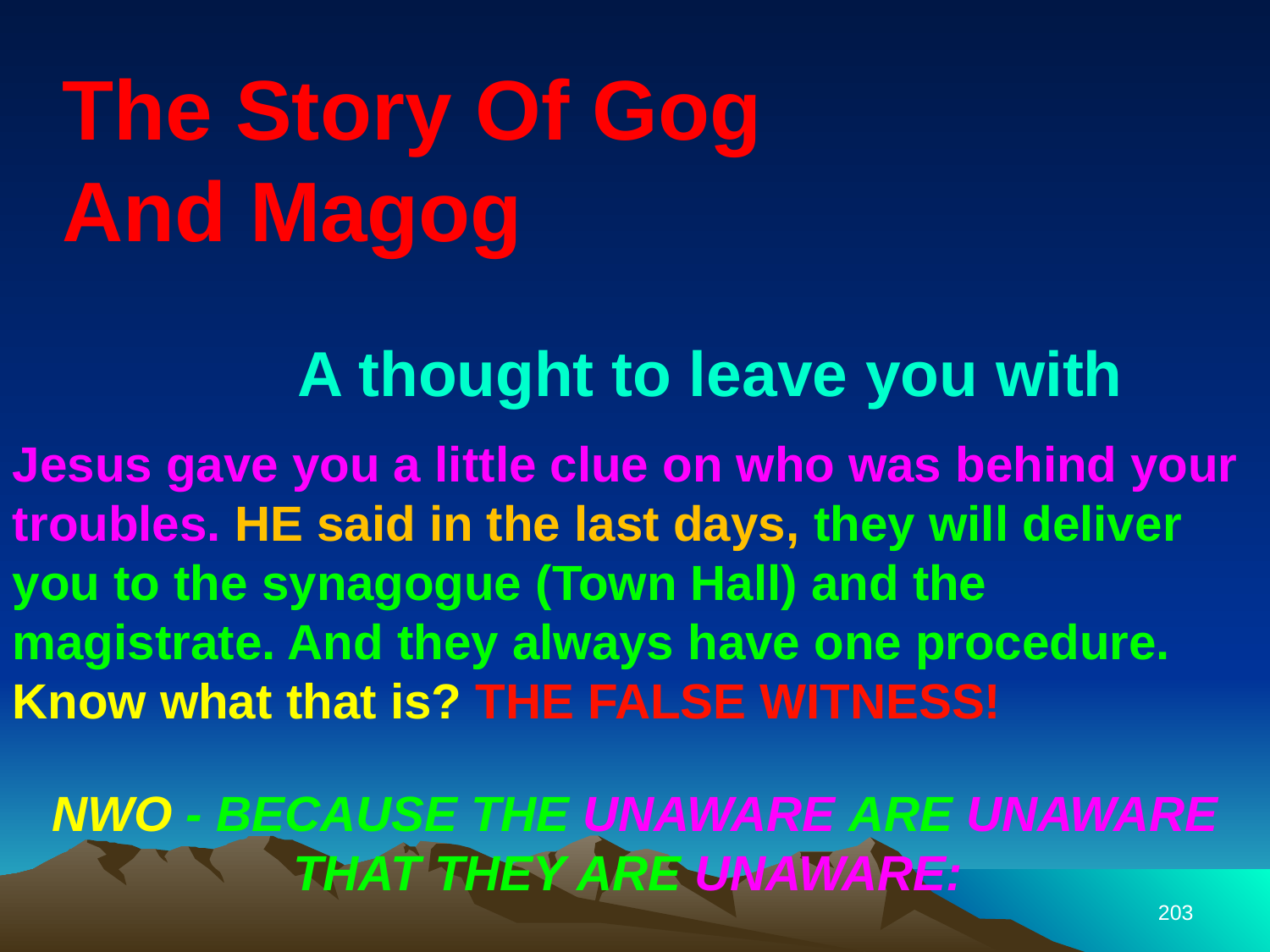

The Story Of Gog And Magog
A thought to leave you with
Jesus gave you a little clue on who was behind your troubles. HE said in the last days, they will deliver you to the synagogue (Town Hall) and the magistrate. And they always have one procedure. Know what that is? THE FALSE WITNESS!
NWO - BECAUSE THE UNAWARE ARE UNAWARE THAT THEY ARE UNAWARE:
203